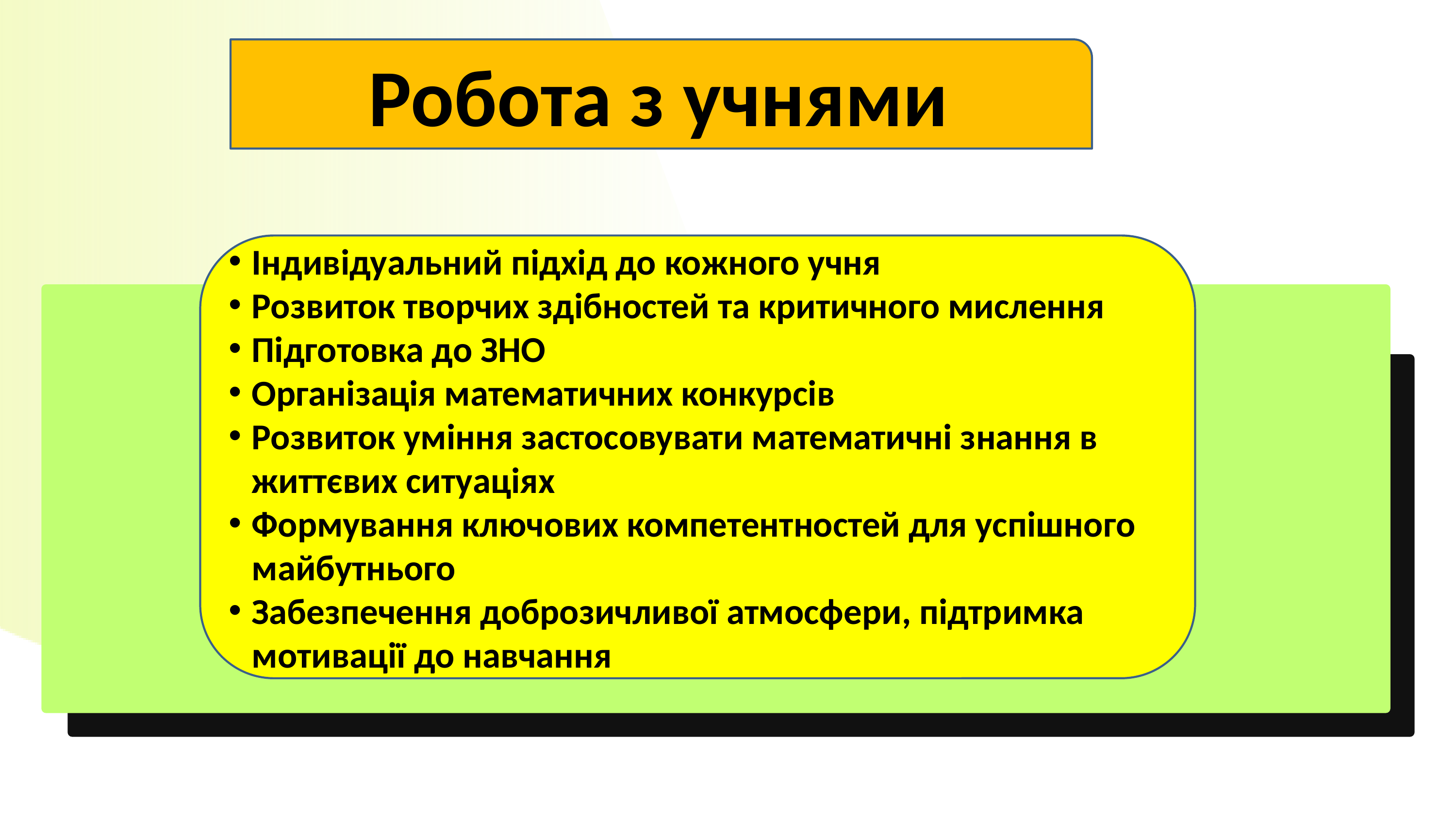

Робота з учнями
Індивідуальний підхід до кожного учня
Розвиток творчих здібностей та критичного мислення
Підготовка до ЗНО
Організація математичних конкурсів
Розвиток уміння застосовувати математичні знання в життєвих ситуаціях
Формування ключових компетентностей для успішного майбутнього
Забезпечення доброзичливої атмосфери, підтримка мотивації до навчання